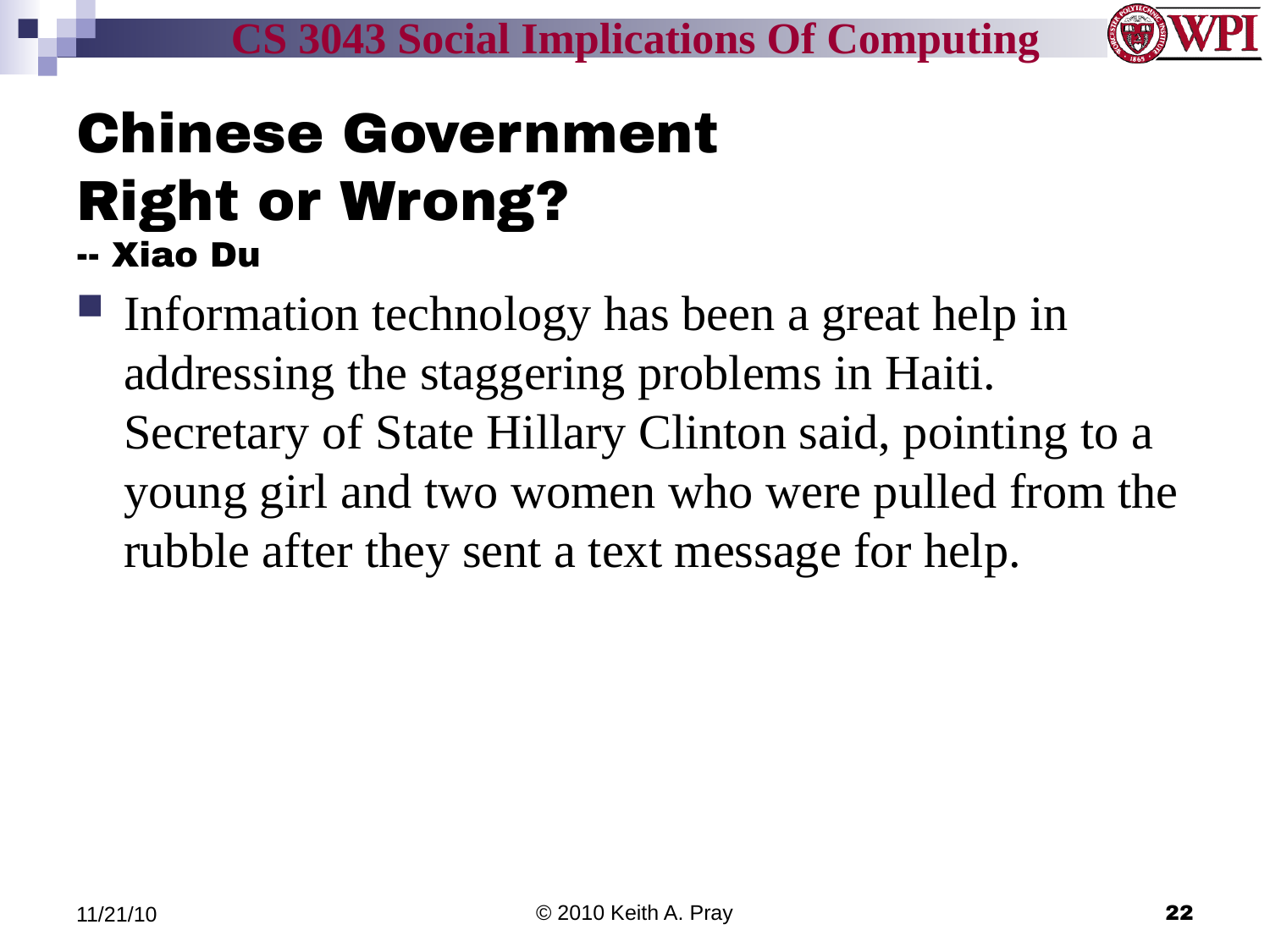

# Chinese Government Right or Wrong? -- Xiao Du
Information technology has been a great help in addressing the staggering problems in Haiti. Secretary of State Hillary Clinton said, pointing to a young girl and two women who were pulled from the rubble after they sent a text message for help.
11/21/10
© 2010 Keith A. Pray
22